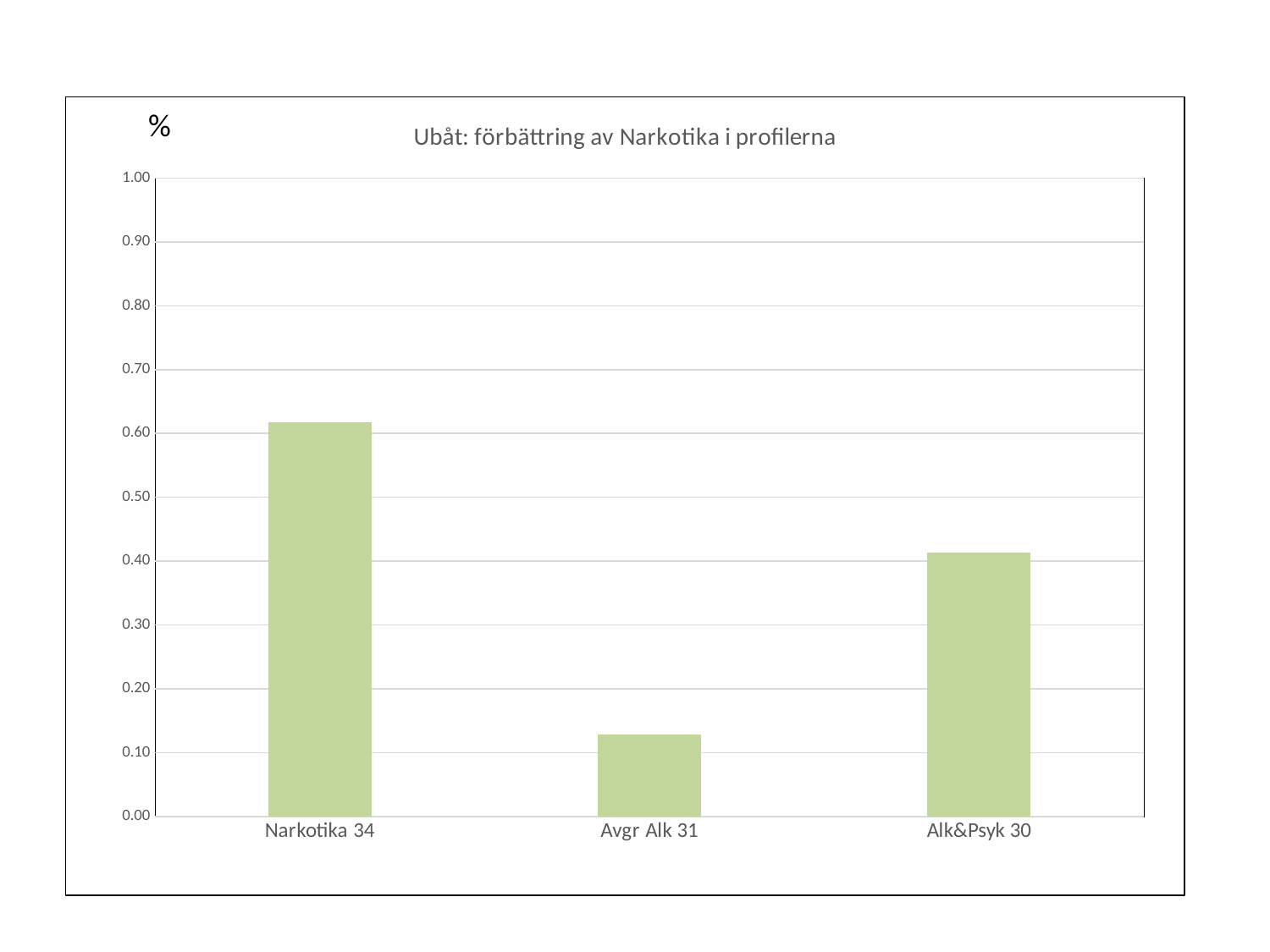

### Chart: Ubåt: förbättring av Narkotika i profilerna

| Category | Narkotika |
|---|---|
| Narkotika 34 | 0.6176470588235295 |
| Avgr Alk 31 | 0.1290322580645162 |
| Alk&Psyk 30 | 0.4137931034482759 |